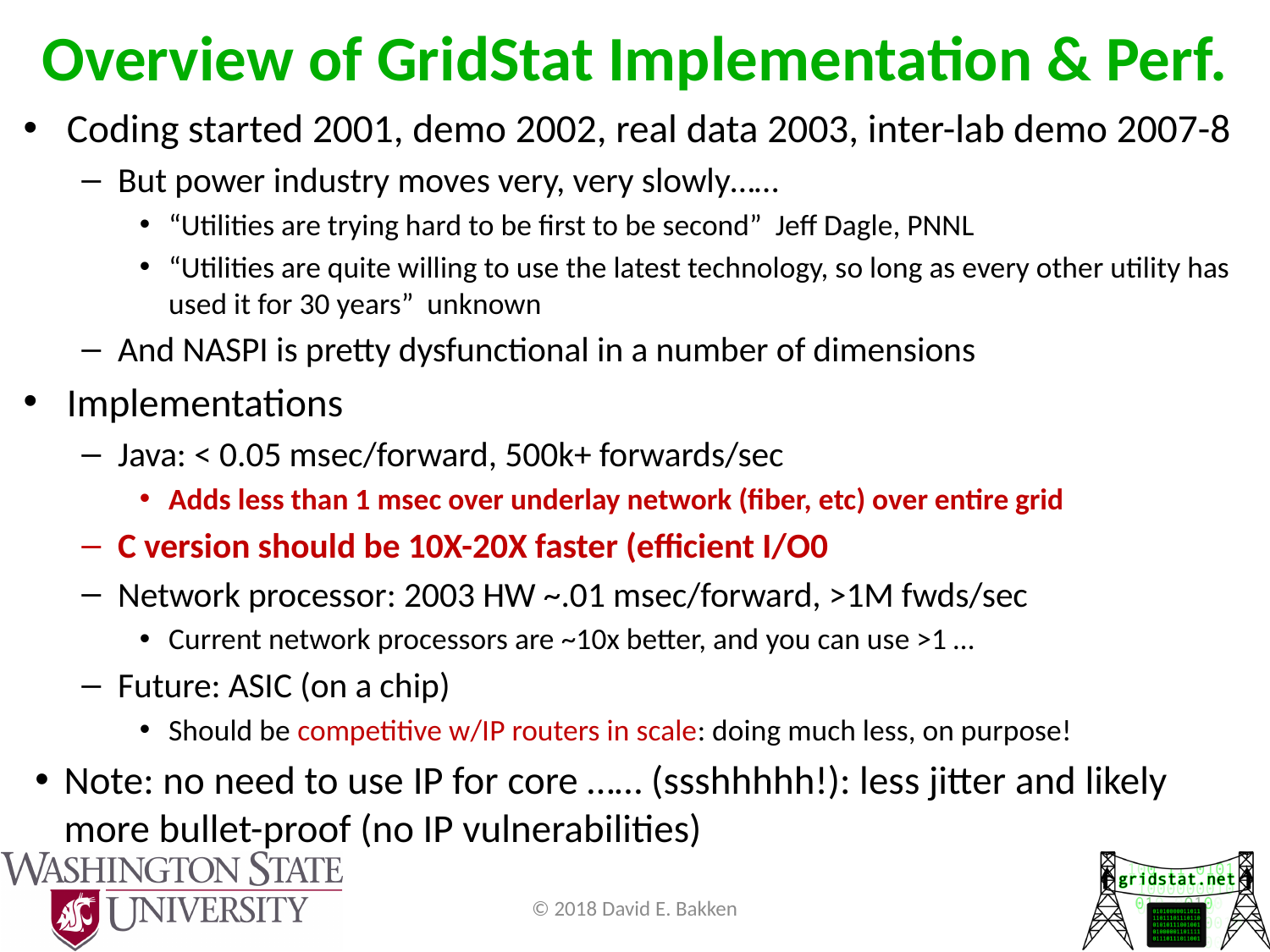

# Overview of GridStat Implementation & Perf.
Coding started 2001, demo 2002, real data 2003, inter-lab demo 2007-8
But power industry moves very, very slowly……
“Utilities are trying hard to be first to be second”  Jeff Dagle, PNNL
“Utilities are quite willing to use the latest technology, so long as every other utility has used it for 30 years”  unknown
And NASPI is pretty dysfunctional in a number of dimensions
Implementations
Java: < 0.05 msec/forward, 500k+ forwards/sec
Adds less than 1 msec over underlay network (fiber, etc) over entire grid
C version should be 10X-20X faster (efficient I/O0
Network processor: 2003 HW ~.01 msec/forward, >1M fwds/sec
Current network processors are ~10x better, and you can use >1 …
Future: ASIC (on a chip)
Should be competitive w/IP routers in scale: doing much less, on purpose!
Note: no need to use IP for core …… (ssshhhhh!): less jitter and likely more bullet-proof (no IP vulnerabilities)
© 2018 David E. Bakken